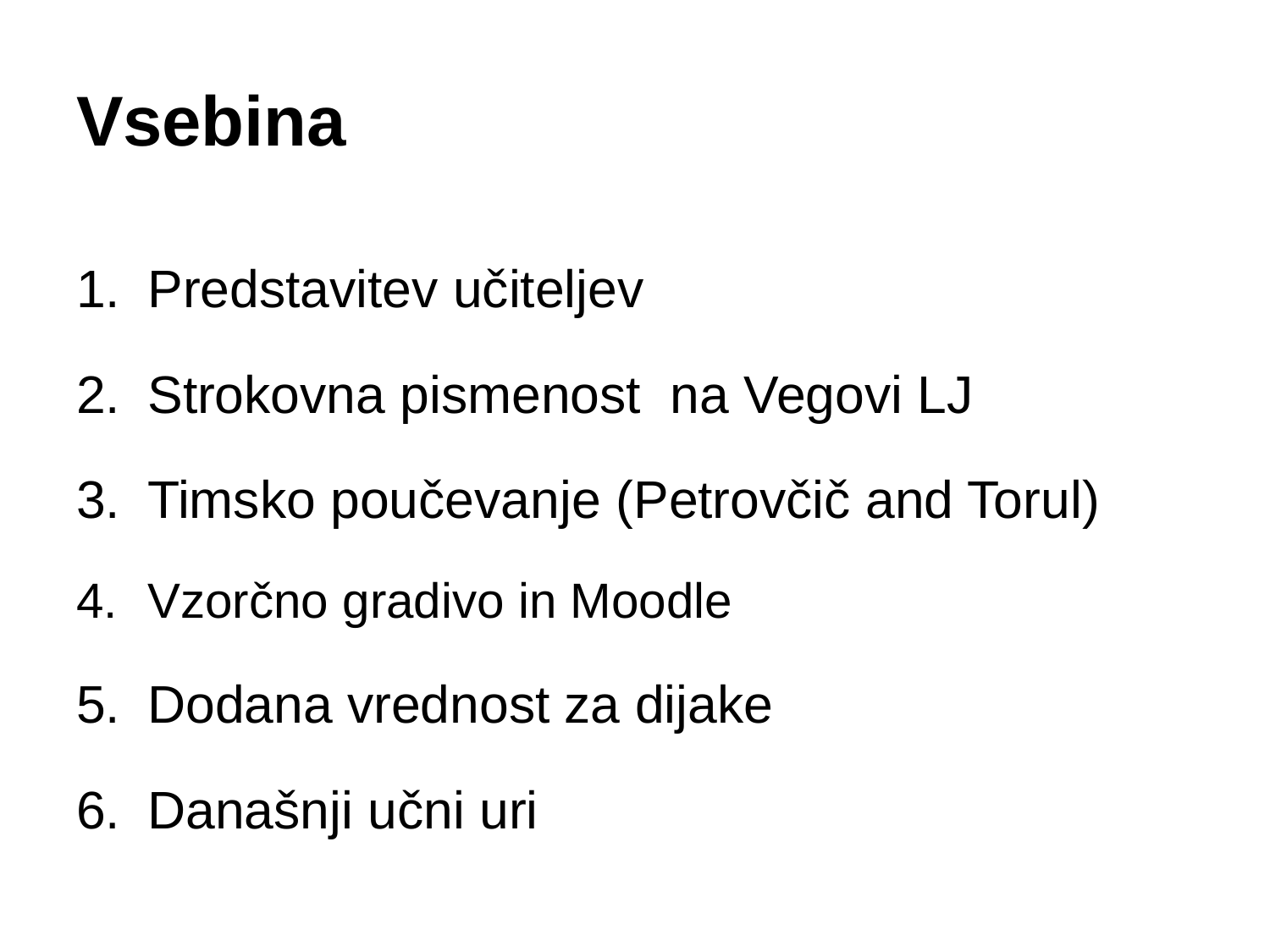

# Vsebina
Predstavitev učiteljev
Strokovna pismenost  na Vegovi LJ
Timsko poučevanje (Petrovčič and Torul)
Vzorčno gradivo in Moodle
Dodana vrednost za dijake
Današnji učni uri